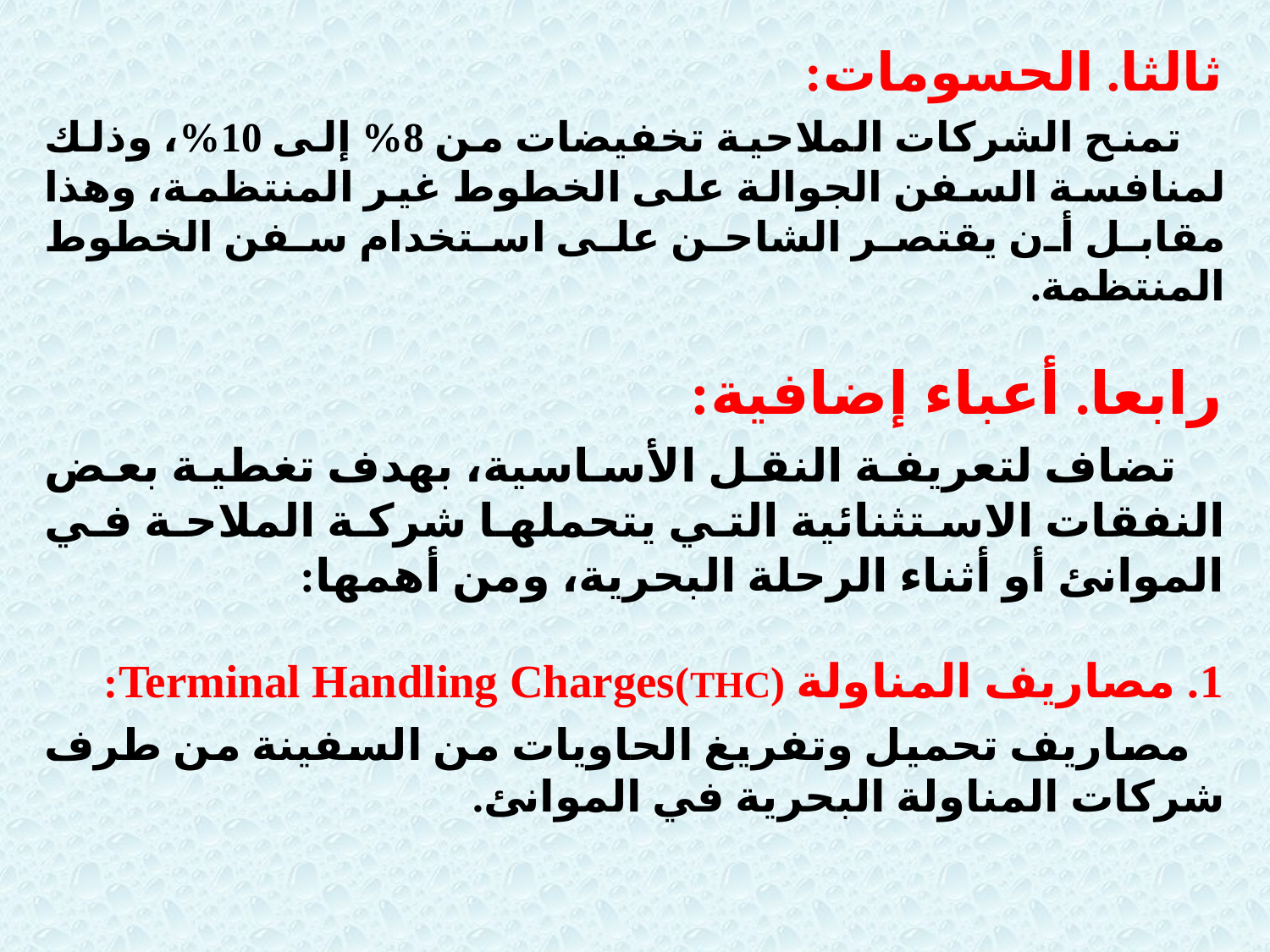

ثالثا. الحسومات:
    تمنح الشركات الملاحية تخفيضات من 8% إلى 10%، وذلك لمنافسة السفن الجوالة على الخطوط غير المنتظمة، وهذا مقابل أن يقتصر الشاحن على استخدام سفن الخطوط المنتظمة.

رابعا. أعباء إضافية:
    تضاف لتعريفة النقل الأساسية، بهدف تغطية بعض النفقات الاستثنائية التي يتحملها شركة الملاحة في الموانئ أو أثناء الرحلة البحرية، ومن أهمها:

1. مصاريف المناولة Terminal Handling Charges(THC):
   مصاريف تحميل وتفريغ الحاويات من السفينة من طرف شركات المناولة البحرية في الموانئ.